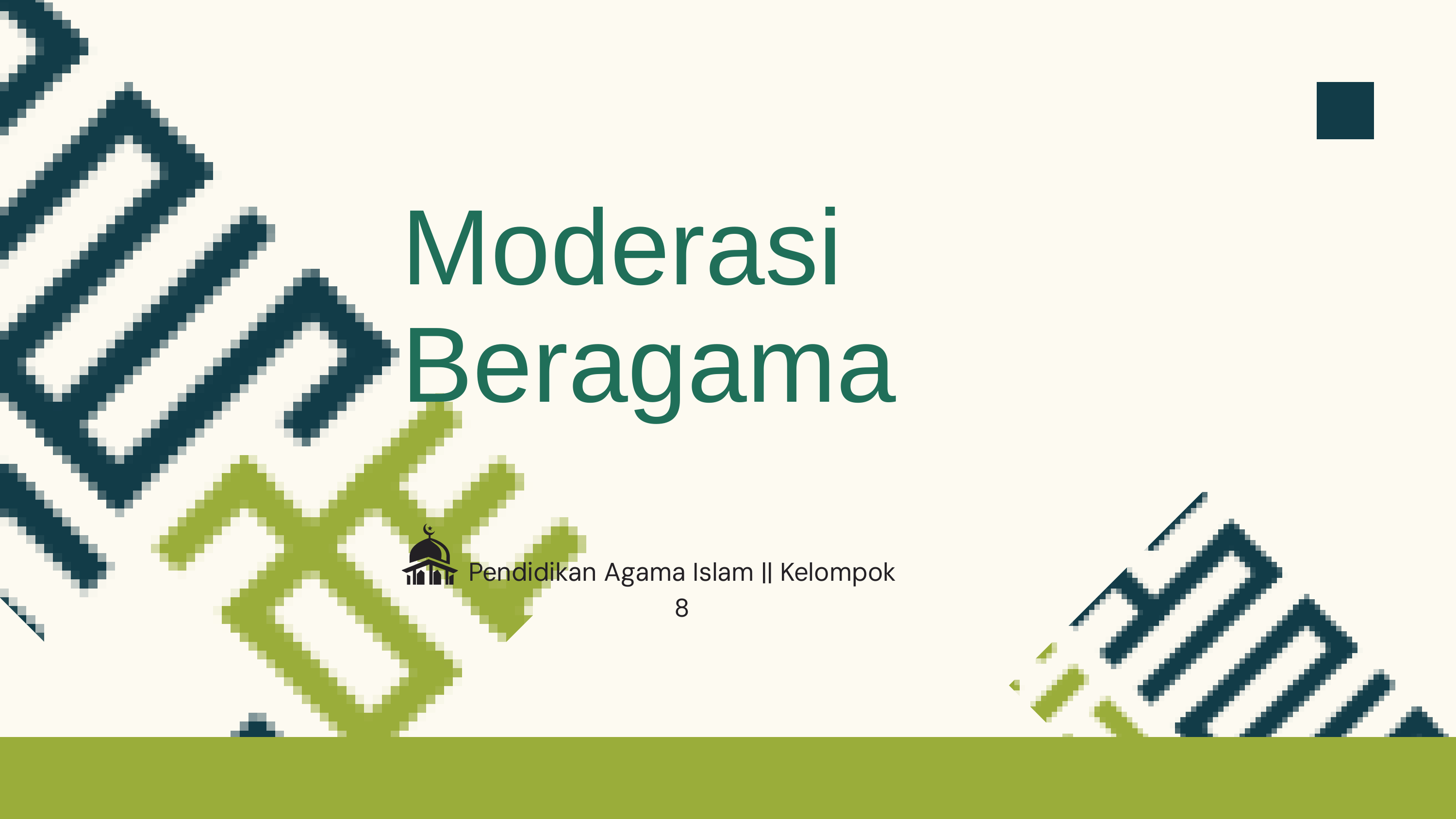

Moderasi Beragama

Pendidikan Agama Islam || Kelompok 8